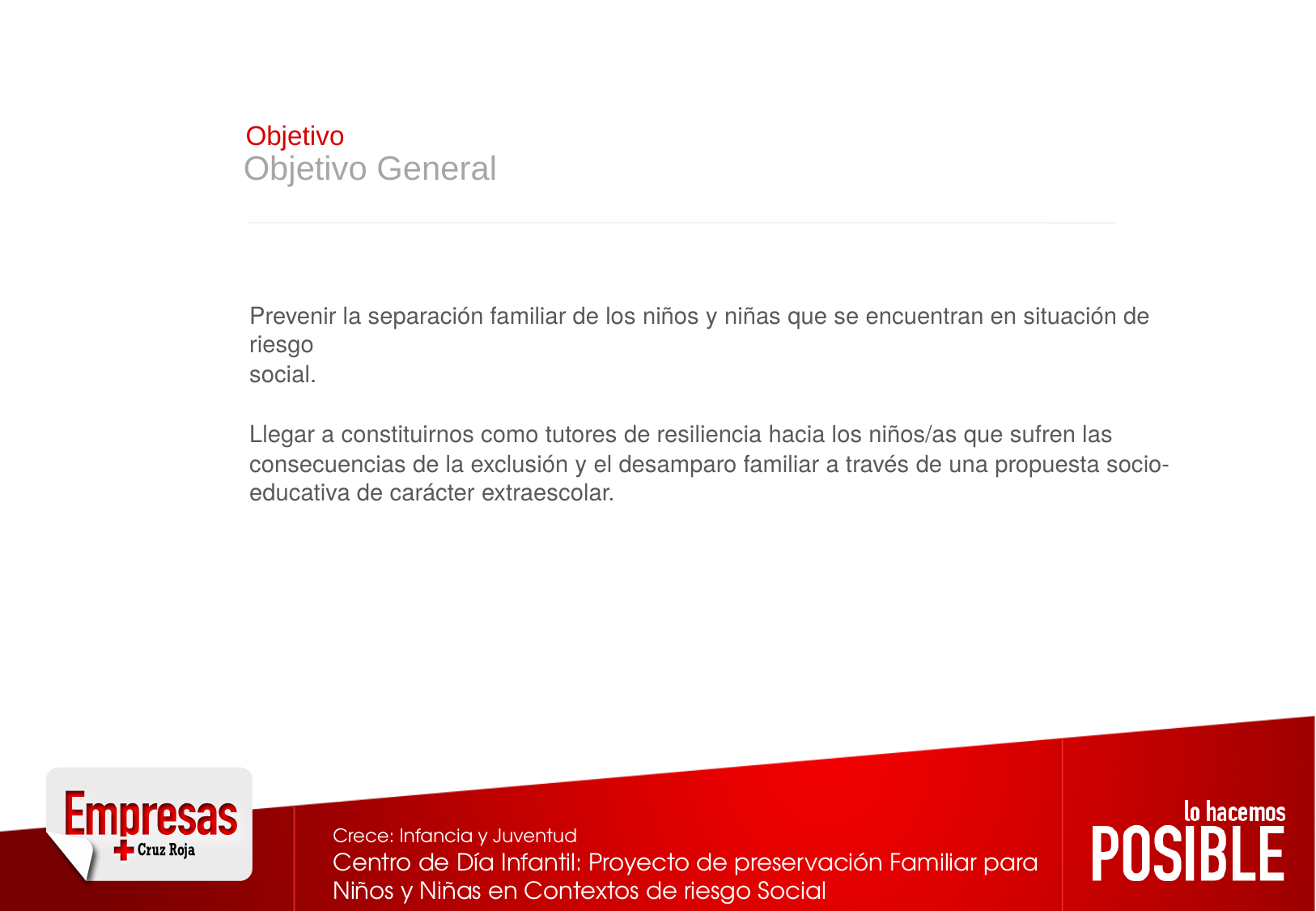

Objetivo
Objetivo General
Prevenir la separación familiar de los niños y niñas que se encuentran en situación de riesgo
social.

Llegar a constituirnos como tutores de resiliencia hacia los niños/as que sufren las
consecuencias de la exclusión y el desamparo familiar a través de una propuesta socio-educativa de carácter extraescolar.
Crece: Infancia y Juventud
Centro de Día Infantil: Proyecto de preservación Familiar para Niños y Niñas en Contextos de riesgo Social